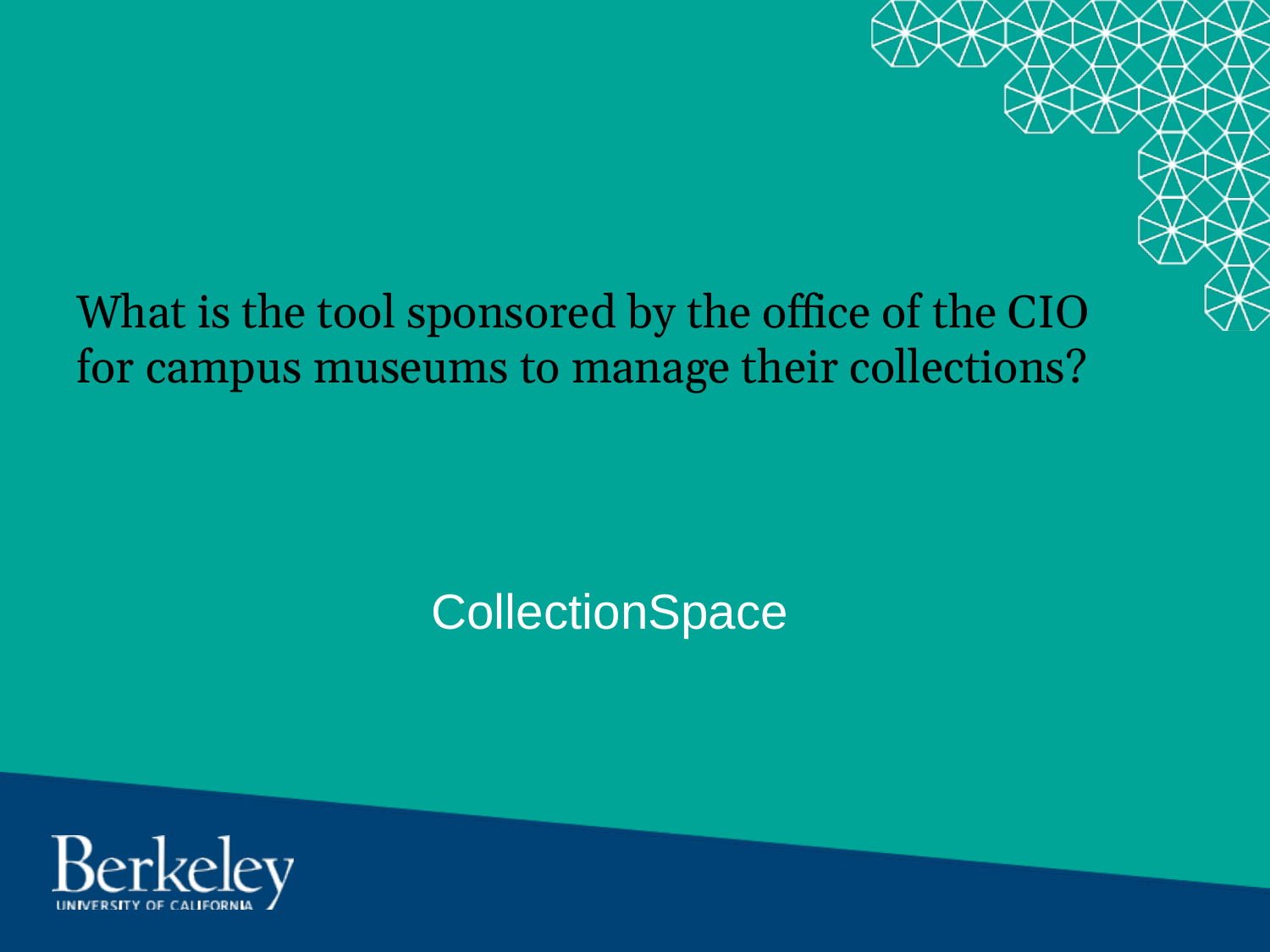

# What is the tool sponsored by the office of the CIO for campus museums to manage their collections?
CollectionSpace